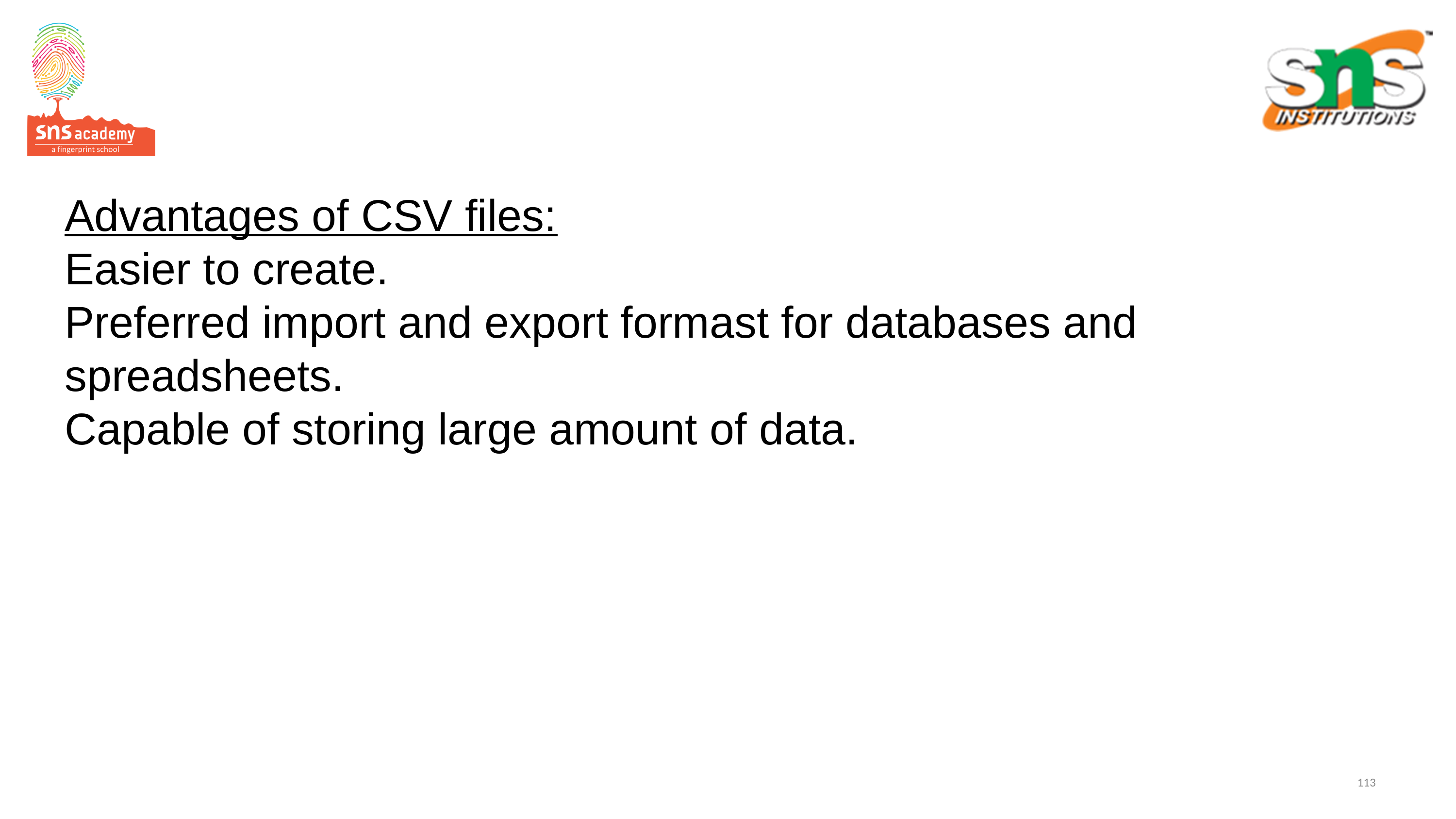

# Advantages of CSV files: Easier to create. Preferred import and export formast for databases and spreadsheets. Capable of storing large amount of data.
113